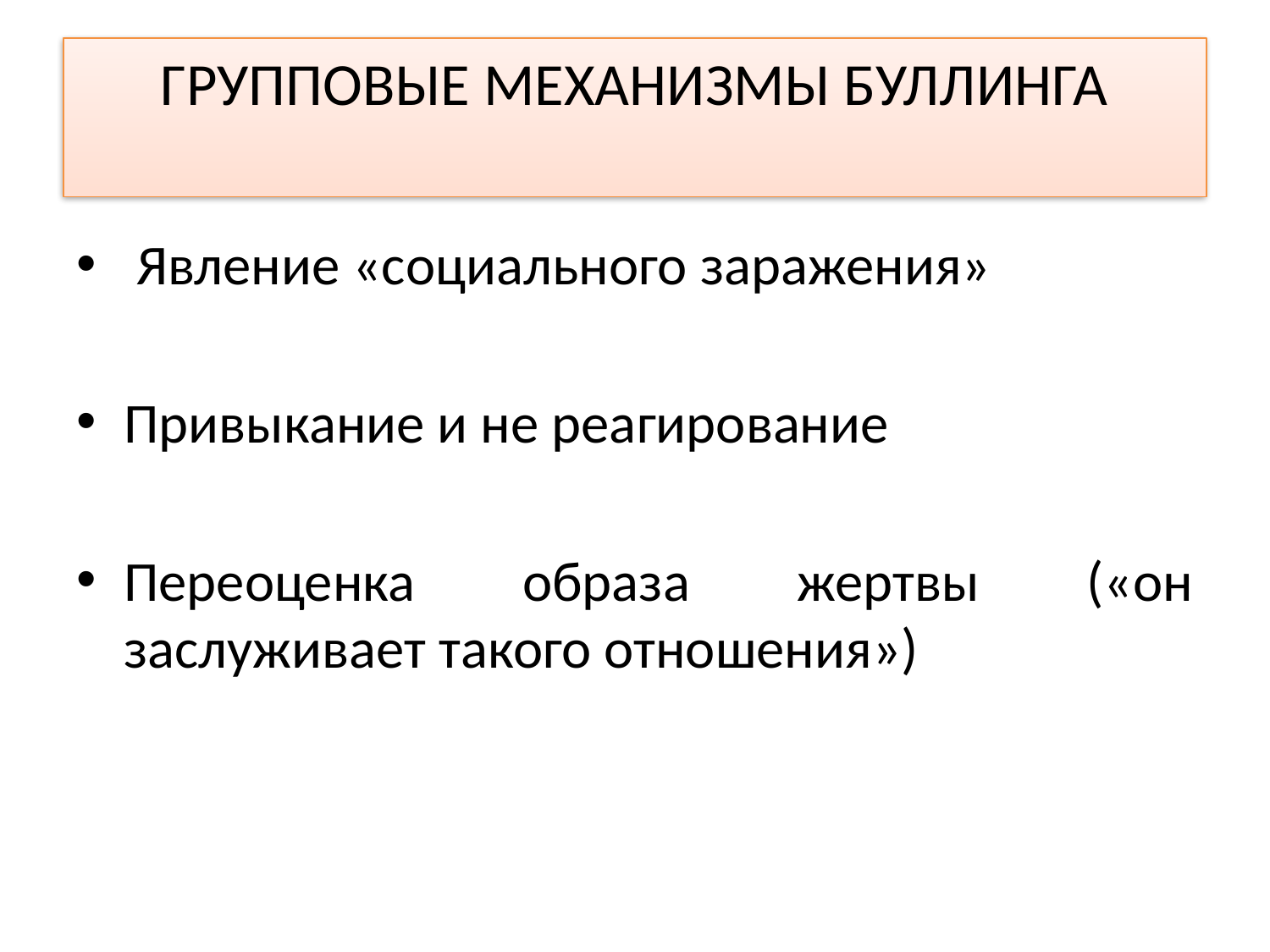

# ГРУППОВЫЕ МЕХАНИЗМЫ БУЛЛИНГА
 Явление «социального заражения»

Привыкание и не реагирование

Переоценка образа жертвы («он заслуживает такого отношения»)